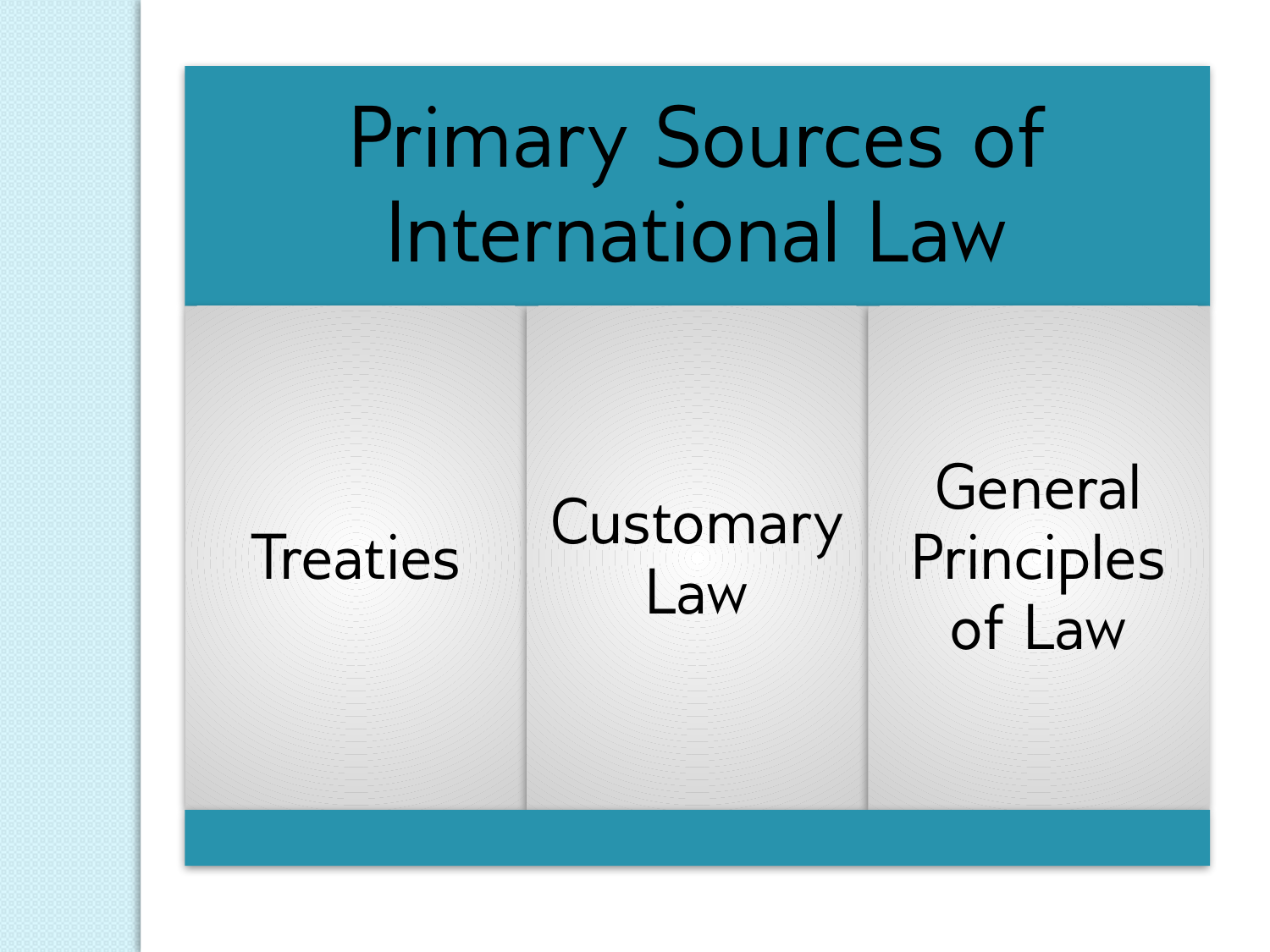

Primary Sources of International Law
Treaties
Customary Law
General Principles of Law